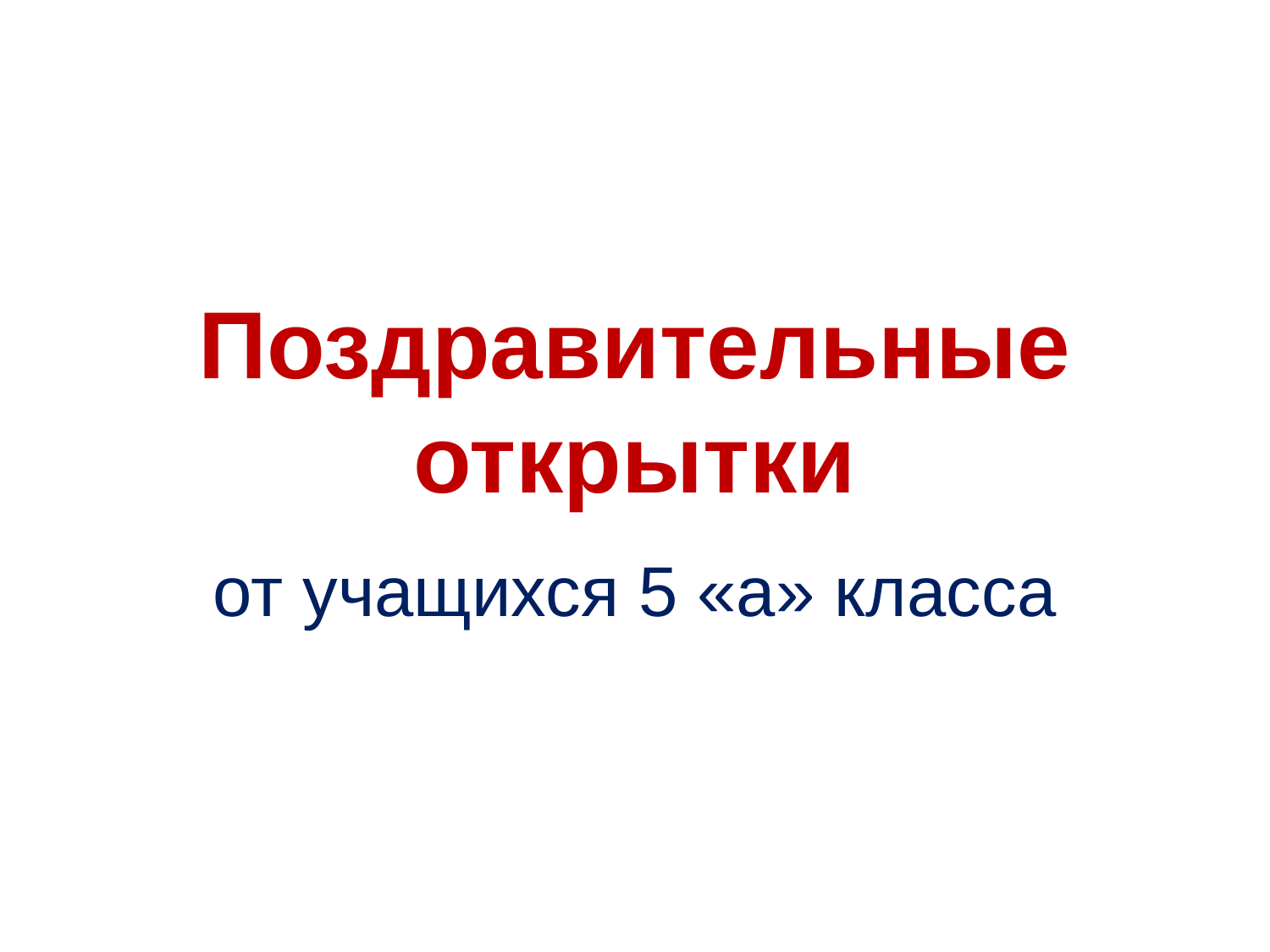

# Поздравительные открытки
от учащихся 5 «а» класса